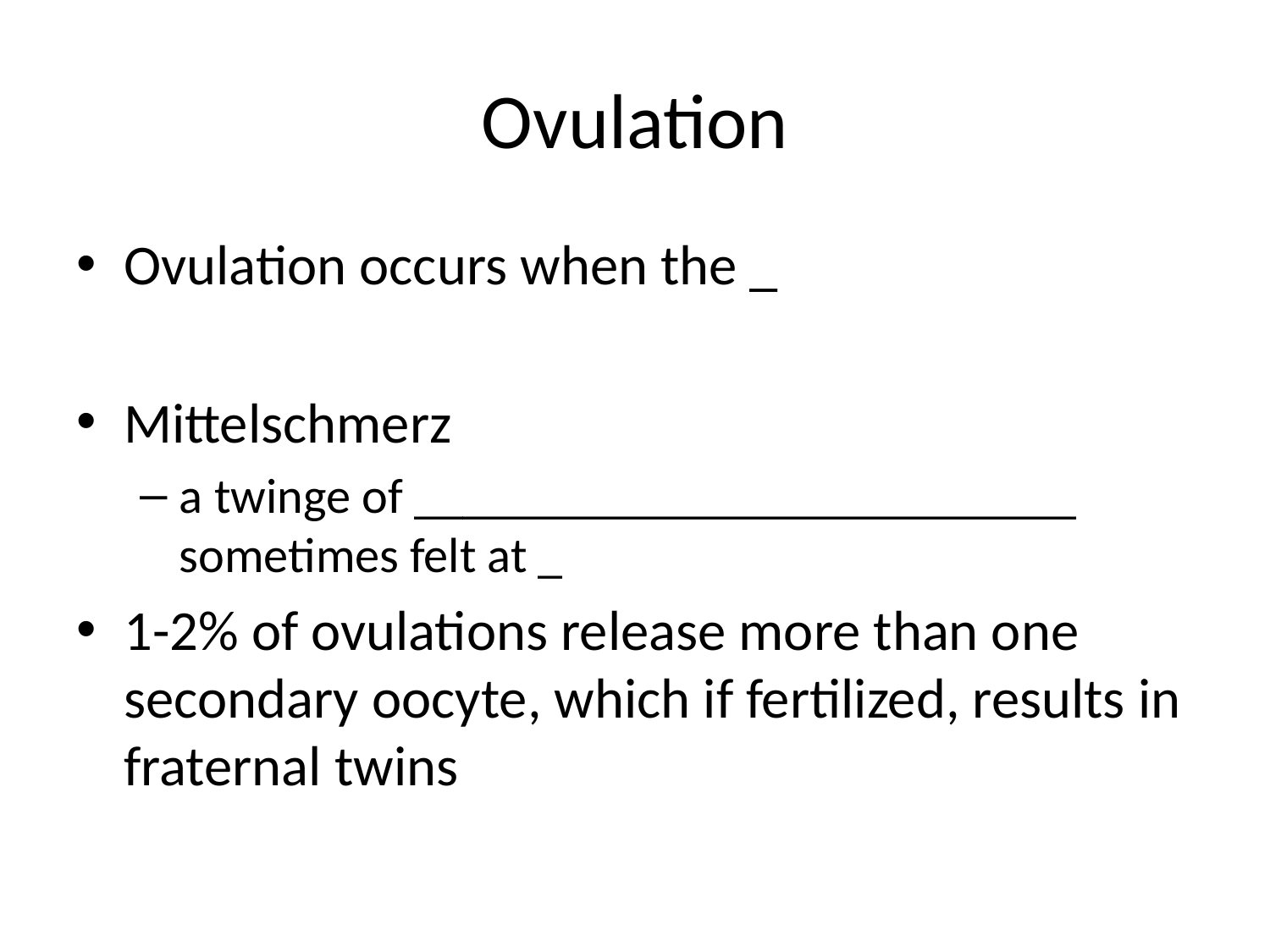

# Ovulation
Ovulation occurs when the _

Mittelschmerz
a twinge of ___________________________ sometimes felt at _
1-2% of ovulations release more than one secondary oocyte, which if fertilized, results in fraternal twins